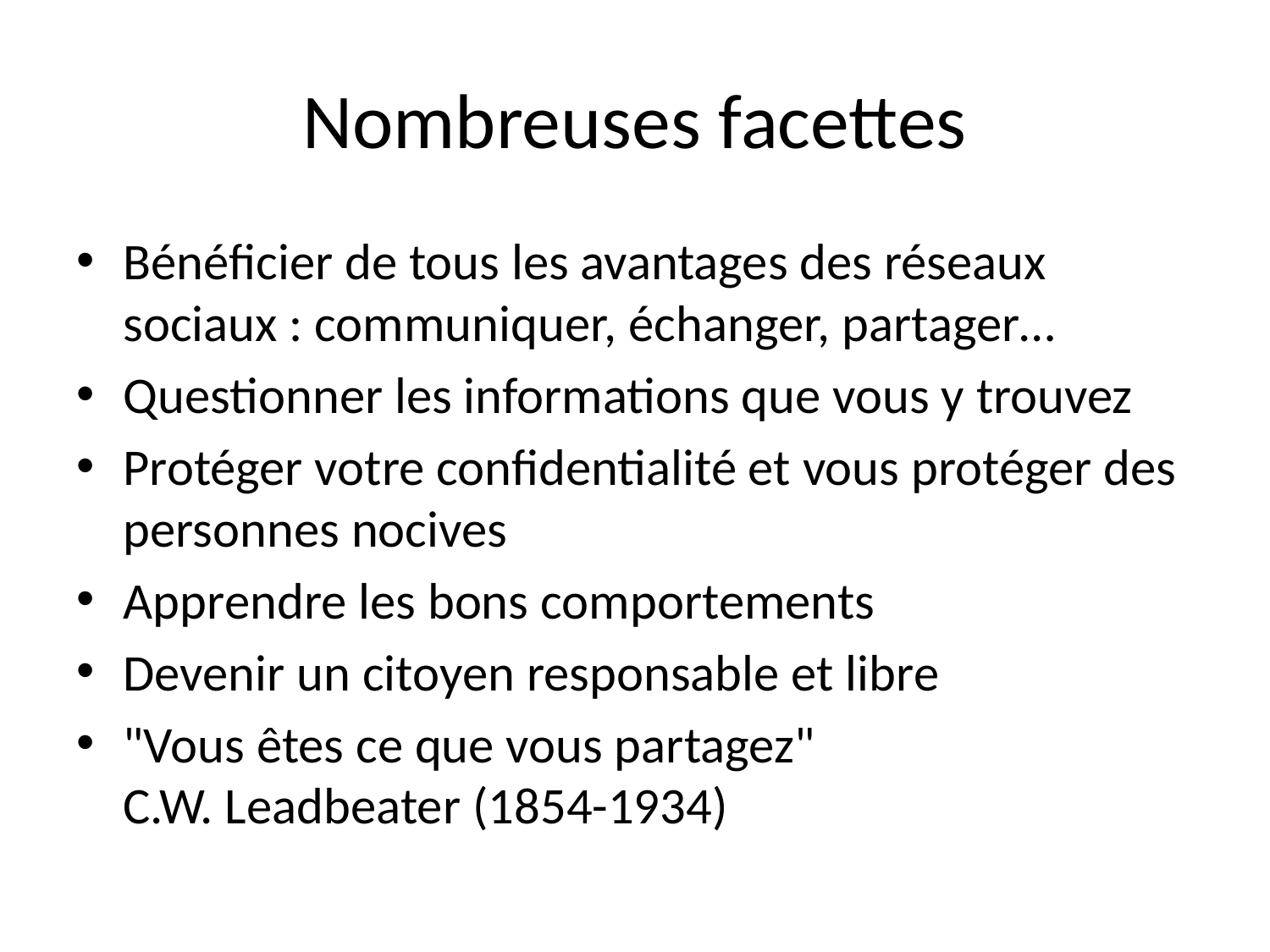

# Nombreuses facettes
Bénéficier de tous les avantages des réseaux sociaux : communiquer, échanger, partager…
Questionner les informations que vous y trouvez
Protéger votre confidentialité et vous protéger des personnes nocives
Apprendre les bons comportements
Devenir un citoyen responsable et libre
"Vous êtes ce que vous partagez" C.W. Leadbeater (1854-1934)